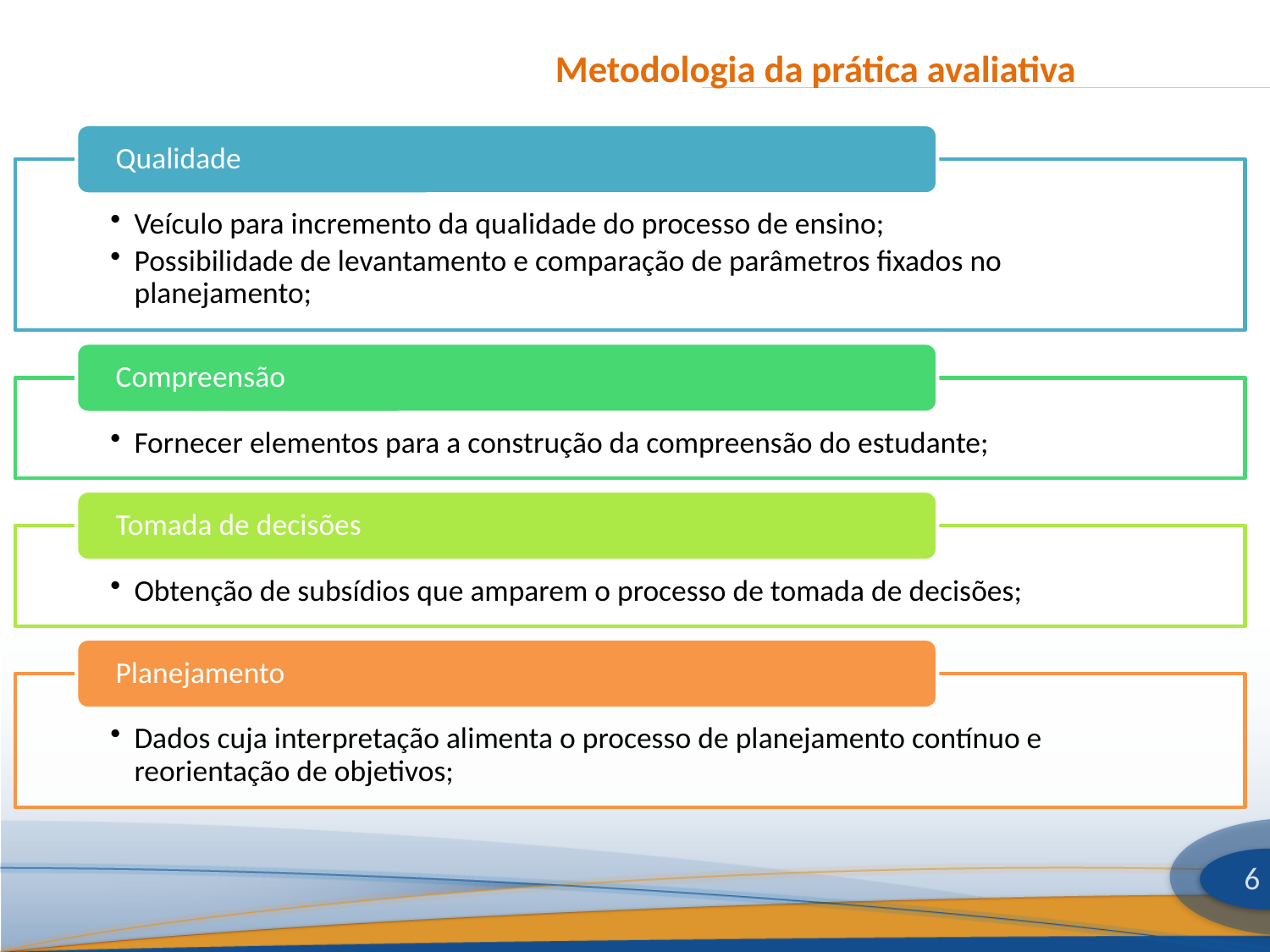

# Metodologia da prática avaliativa
Veículo para incremento da qualidade do processo de ensino;
Possibilidade de levantamento e comparação de parâmetros fixados no planejamento;
Qualidade
Fornecer elementos para a construção da compreensão do estudante;
Compreensão
Obtenção de subsídios que amparem o processo de tomada de decisões;
Tomada de decisões
Dados cuja interpretação alimenta o processo de planejamento contínuo e reorientação de objetivos;
Planejamento
6